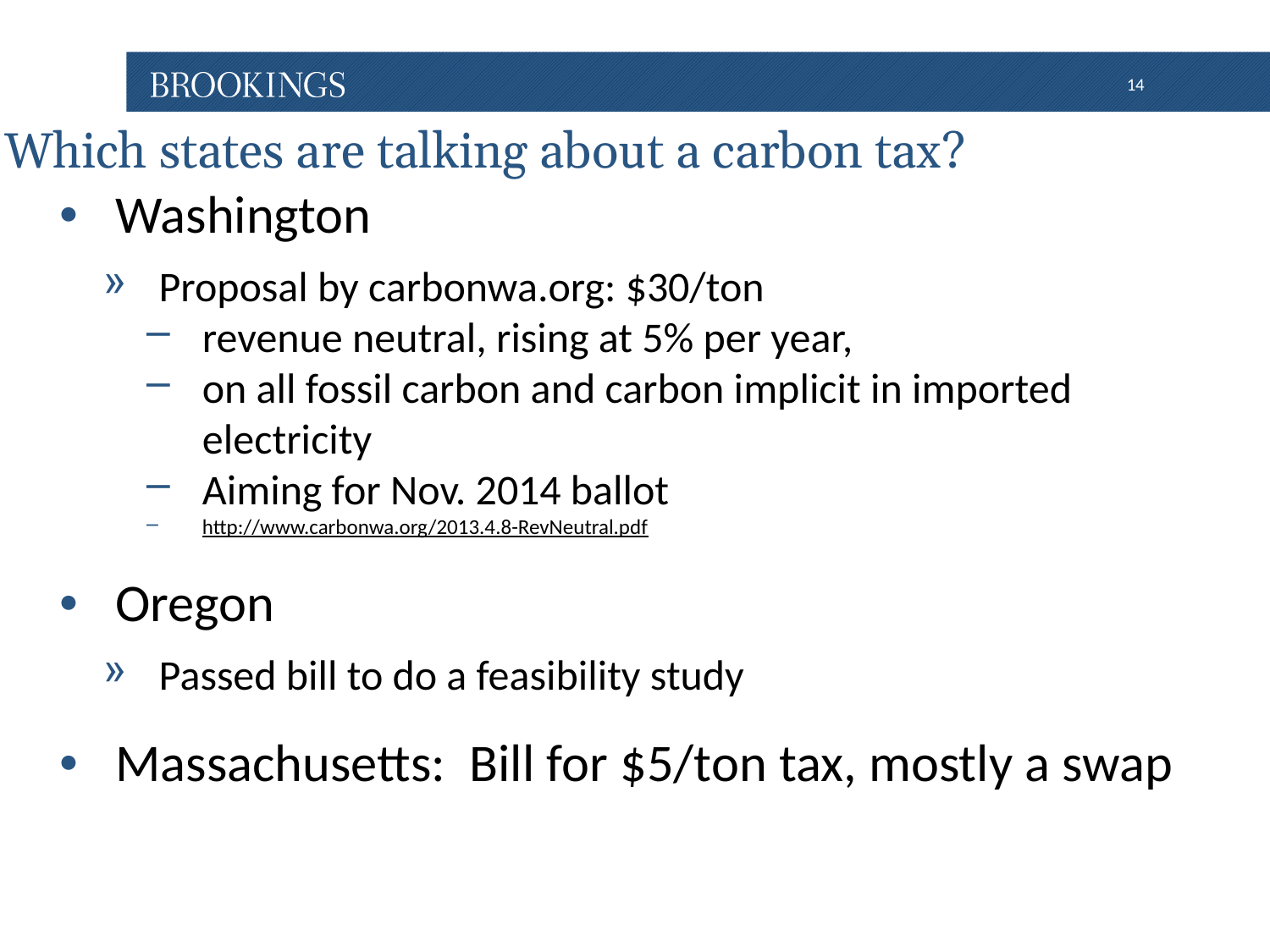

# Which states are talking about a carbon tax?
Washington
Proposal by carbonwa.org: $30/ton
revenue neutral, rising at 5% per year,
on all fossil carbon and carbon implicit in imported electricity
Aiming for Nov. 2014 ballot
http://www.carbonwa.org/2013.4.8-RevNeutral.pdf
Oregon
Passed bill to do a feasibility study
Massachusetts:  Bill for $5/ton tax, mostly a swap